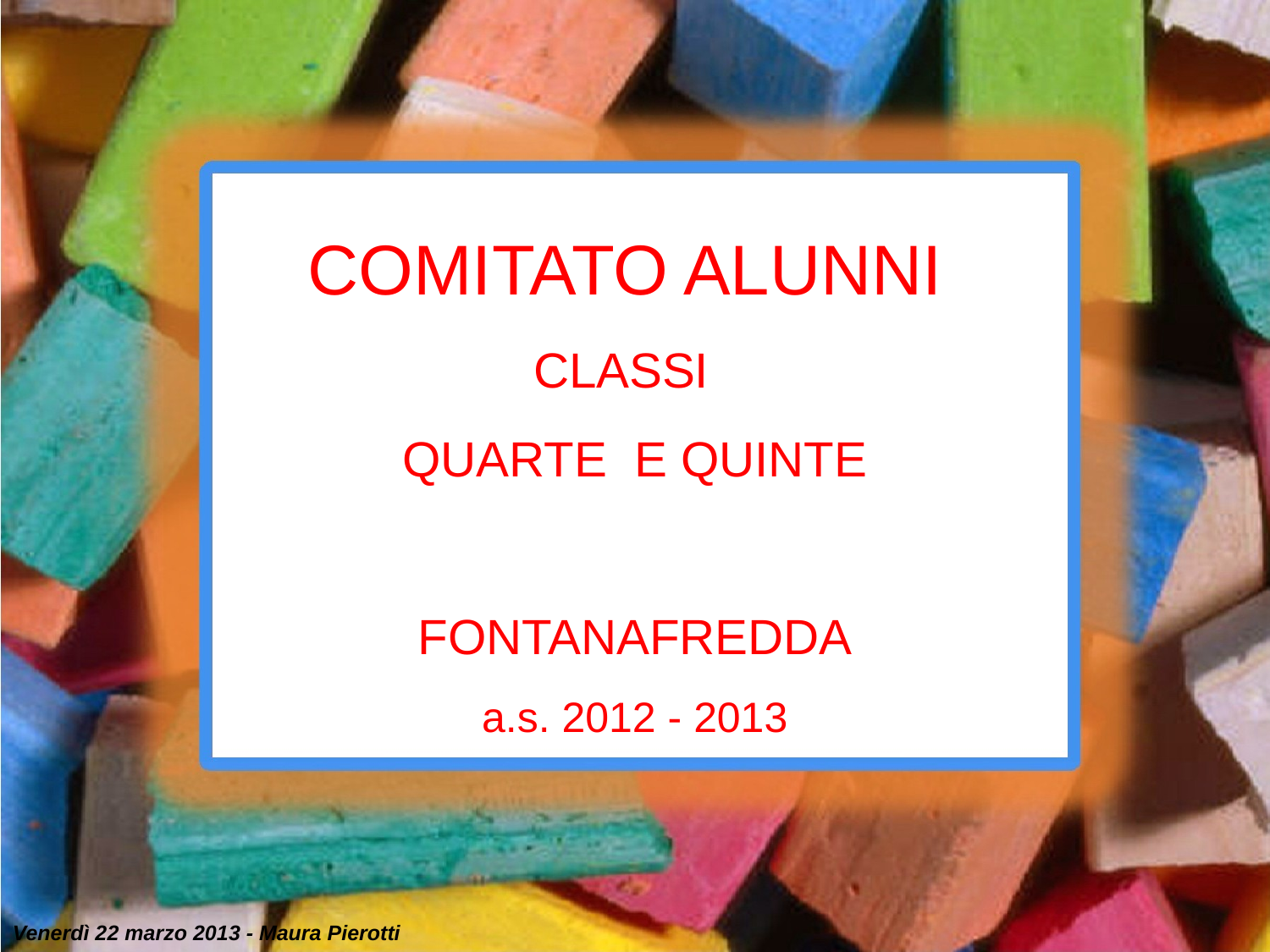

COMITATO ALUNNI
CLASSI
QUARTE  E QUINTE

FONTANAFREDDA
a.s. 2012 - 2013
Venerdì 22 marzo 2013 - Maura Pierotti